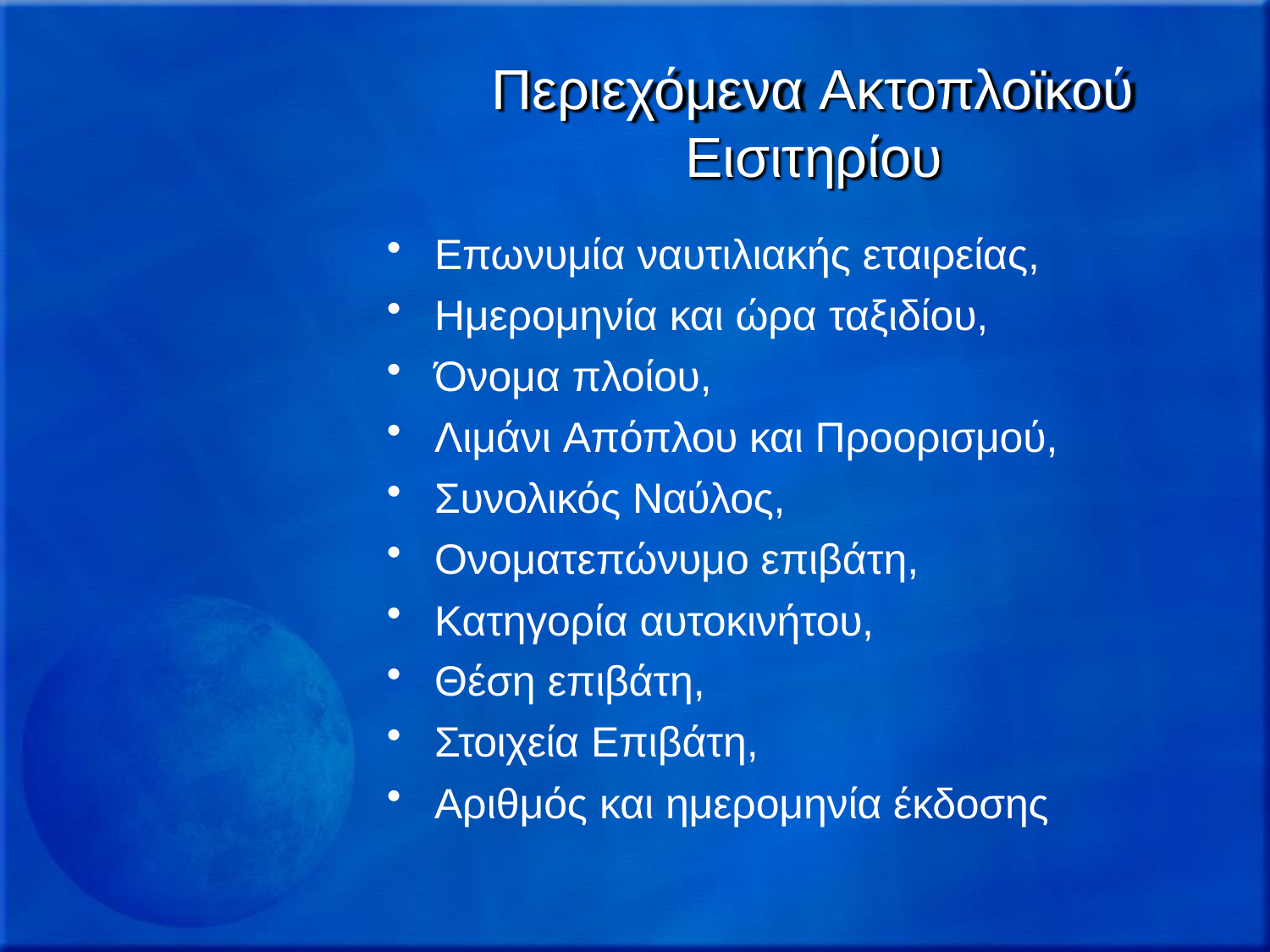

# Περιεχόμενα Ακτοπλοϊκού  Εισιτηρίου

Επωνυμία ναυτιλιακής εταιρείας,
Ημερομηνία και ώρα ταξιδίου,
Όνομα πλοίου,
Λιμάνι Απόπλου και Προορισμού,
Συνολικός Ναύλος,
Ονοματεπώνυμο επιβάτη,
Κατηγορία αυτοκινήτου,
Θέση επιβάτη,
Στοιχεία Επιβάτη,
Αριθμός και ημερομηνία έκδοσης